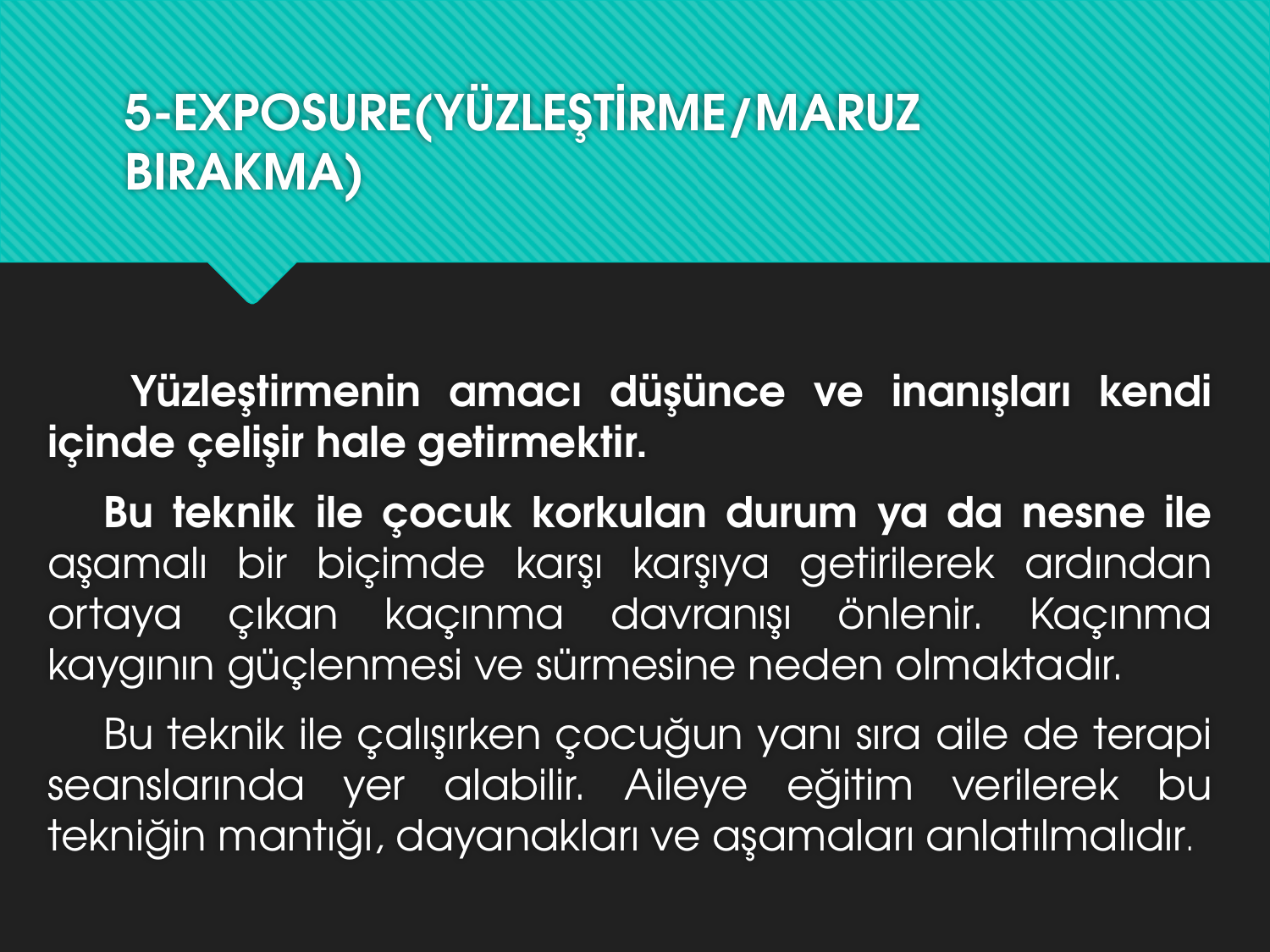

# 5-EXPOSURE(YÜZLEŞTİRME/MARUZ BIRAKMA)
   Yüzleştirmenin amacı düşünce ve inanışları kendi içinde çelişir hale getirmektir.
   Bu teknik ile çocuk korkulan durum ya da nesne ile aşamalı bir biçimde karşı karşıya getirilerek ardından ortaya çıkan kaçınma davranışı önlenir. Kaçınma kaygının güçlenmesi ve sürmesine neden olmaktadır.
    Bu teknik ile çalışırken çocuğun yanı sıra aile de terapi seanslarında yer alabilir. Aileye eğitim verilerek bu tekniğin mantığı, dayanakları ve aşamaları anlatılmalıdır.